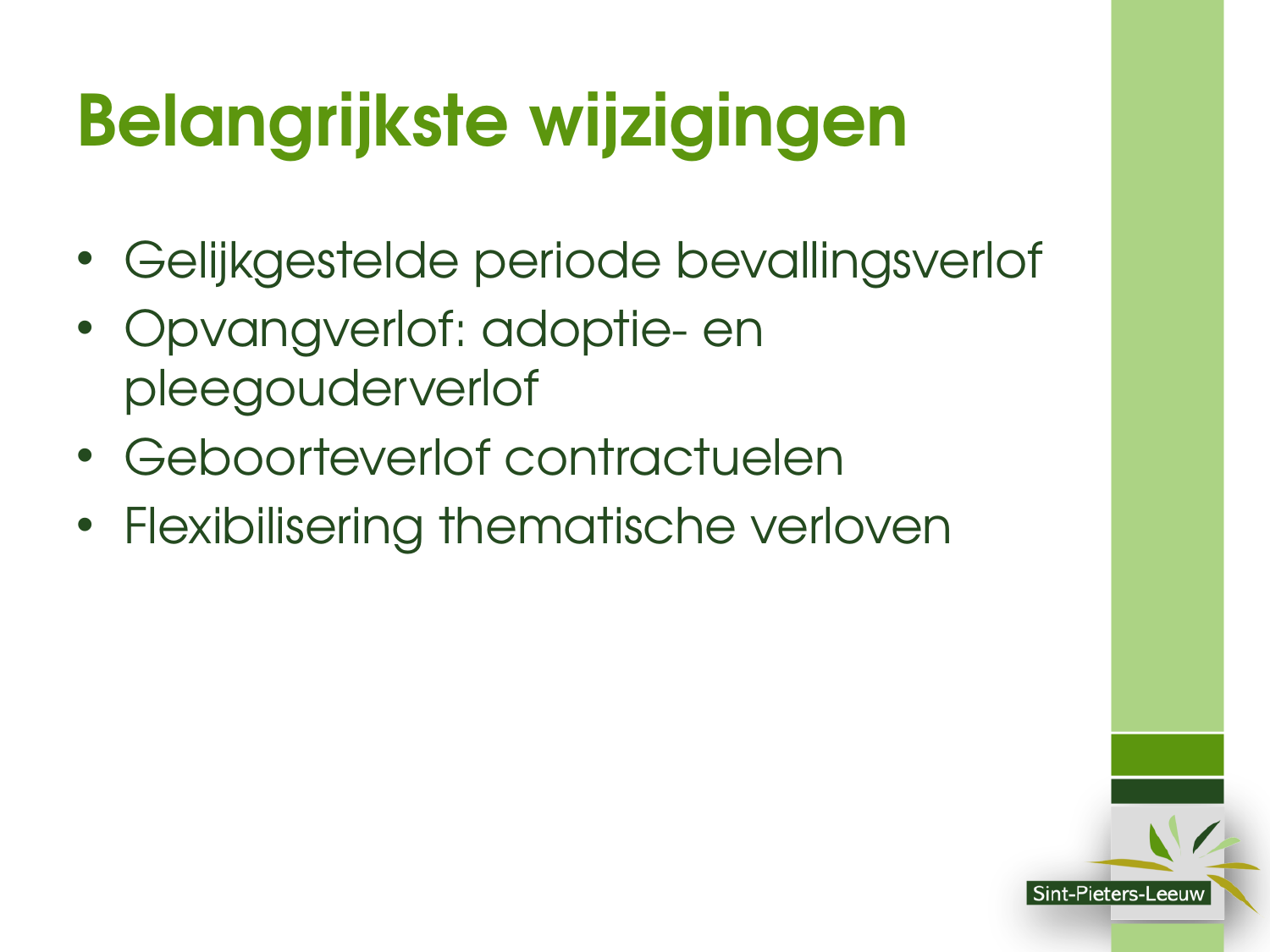

# Belangrijkste wijzigingen
Gelijkgestelde periode bevallingsverlof
Opvangverlof: adoptie- en pleegouderverlof
Geboorteverlof contractuelen
Flexibilisering thematische verloven